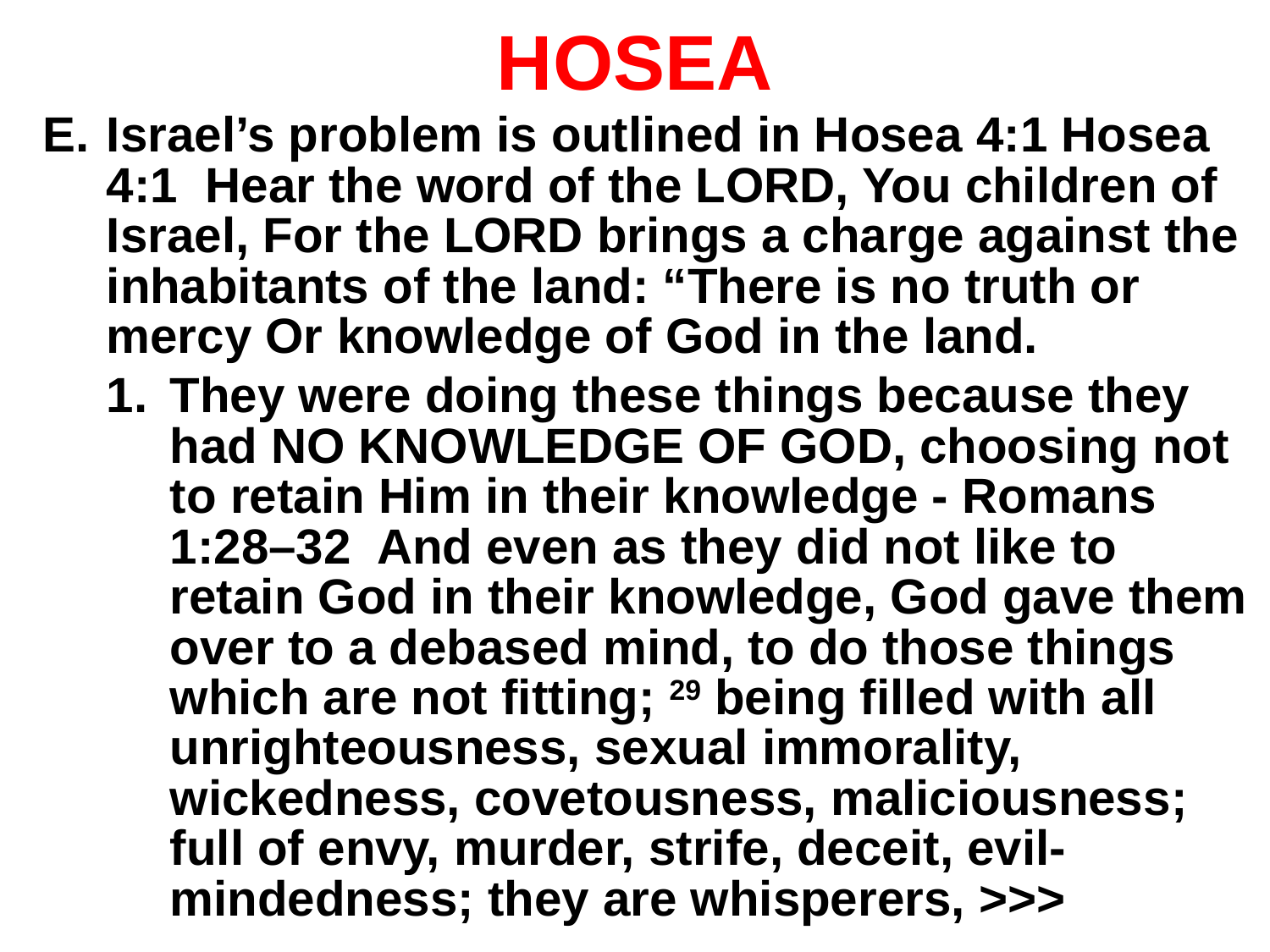

# HOSEA
Israel’s problem is outlined in Hosea 4:1 Hosea 4:1  Hear the word of the LORD, You children of Israel, For the LORD brings a charge against the inhabitants of the land: “There is no truth or mercy Or knowledge of God in the land.
They were doing these things because they had NO KNOWLEDGE OF GOD, choosing not to retain Him in their knowledge - Romans 1:28–32  And even as they did not like to retain God in their knowledge, God gave them over to a debased mind, to do those things which are not fitting; 29 being filled with all unrighteousness, sexual immorality, wickedness, covetousness, maliciousness; full of envy, murder, strife, deceit, evil-mindedness; they are whisperers, >>>